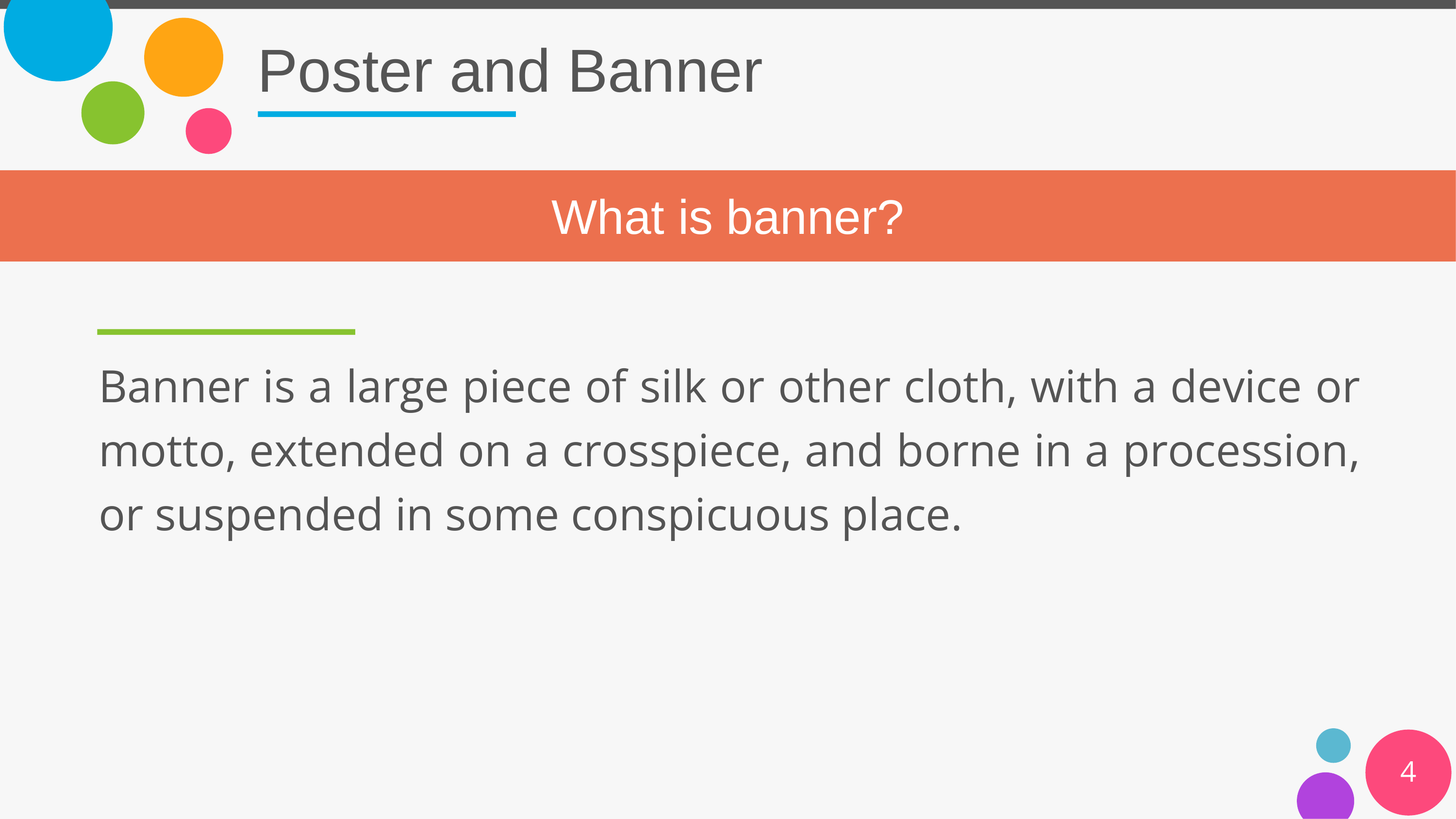

# Poster and Banner

What is banner?
Banner is a large piece of silk or other cloth, with a device or motto, extended on a crosspiece, and borne in a procession, or suspended in some conspicuous place.

4